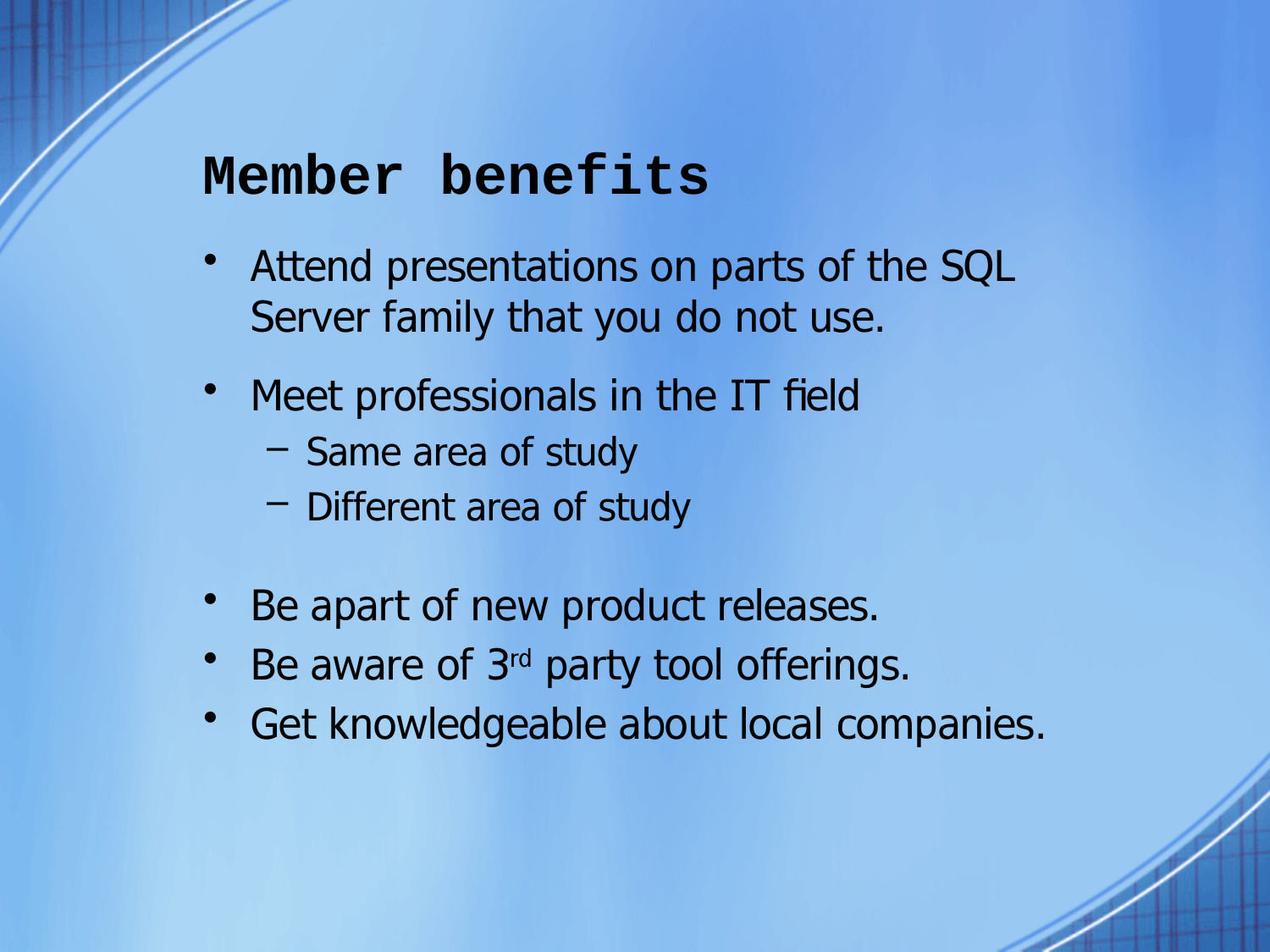

# Member benefits
Attend presentations on parts of the SQL Server family that you do not use.

Meet professionals in the IT field
Same area of study
Different area of study

Be apart of new product releases.
Be aware of 3rd party tool offerings.
Get knowledgeable about local companies.